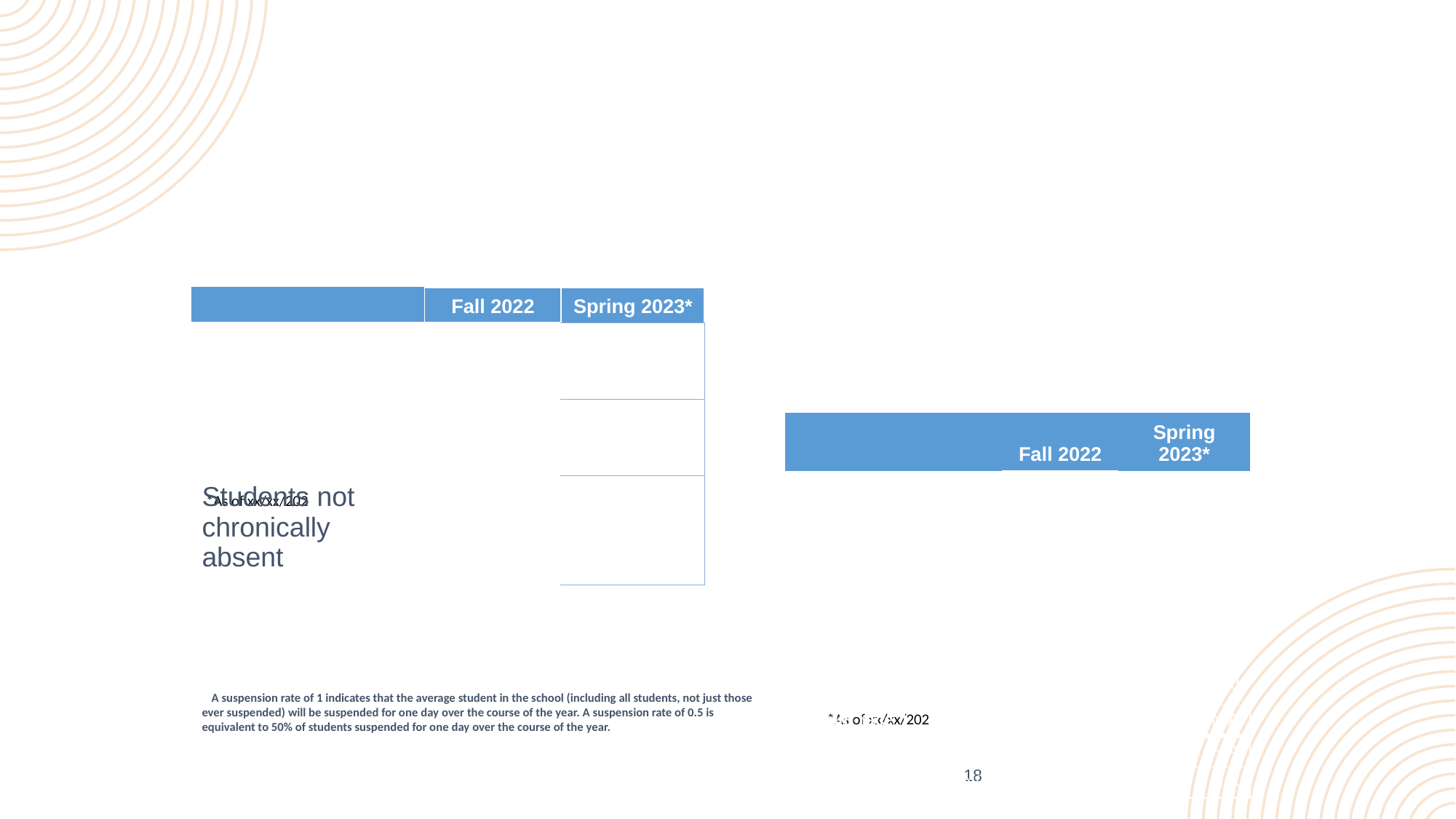

| Indicator | Time Frame |  |
| --- | --- | --- |
|  | Fall 2022 | Spring 2023\* |
| Attendance Take Rate | 100% | 100% |
| ADA Attendance Rate | 92.4% | 93.4% |
| Students not chronically absent | 82.7% | 79.6% |
0.18**
| Subgroup | Total number of students | OSS Suspension Rate |  |
| --- | --- | --- | --- |
|  |  | Fall 2022 | Spring 2023\* |
| Female | 127 | 0 | 0.05 |
| Male | 125 | 0.27 | 0.31 |
| SWD | 18 | 0 | 0.1 |
| Black | 212 | 0.16 | 0.21 |
| Hispanic | 32 | 0 | 0 |
| Multi-race | N/A | N/A | N/A |
| White | N/A | N/A | N/A |
| Asian | N/A | N/A | N/A |
*As of xx/xx/2023
**A suspension rate of 1 indicates that the average student in the school (including all students, not just those ever suspended) will be suspended for one day over the course of the year. A suspension rate of 0.5 is equivalent to 50% of students suspended for one day over the course of the year.
*As of xx/xx/2022
18